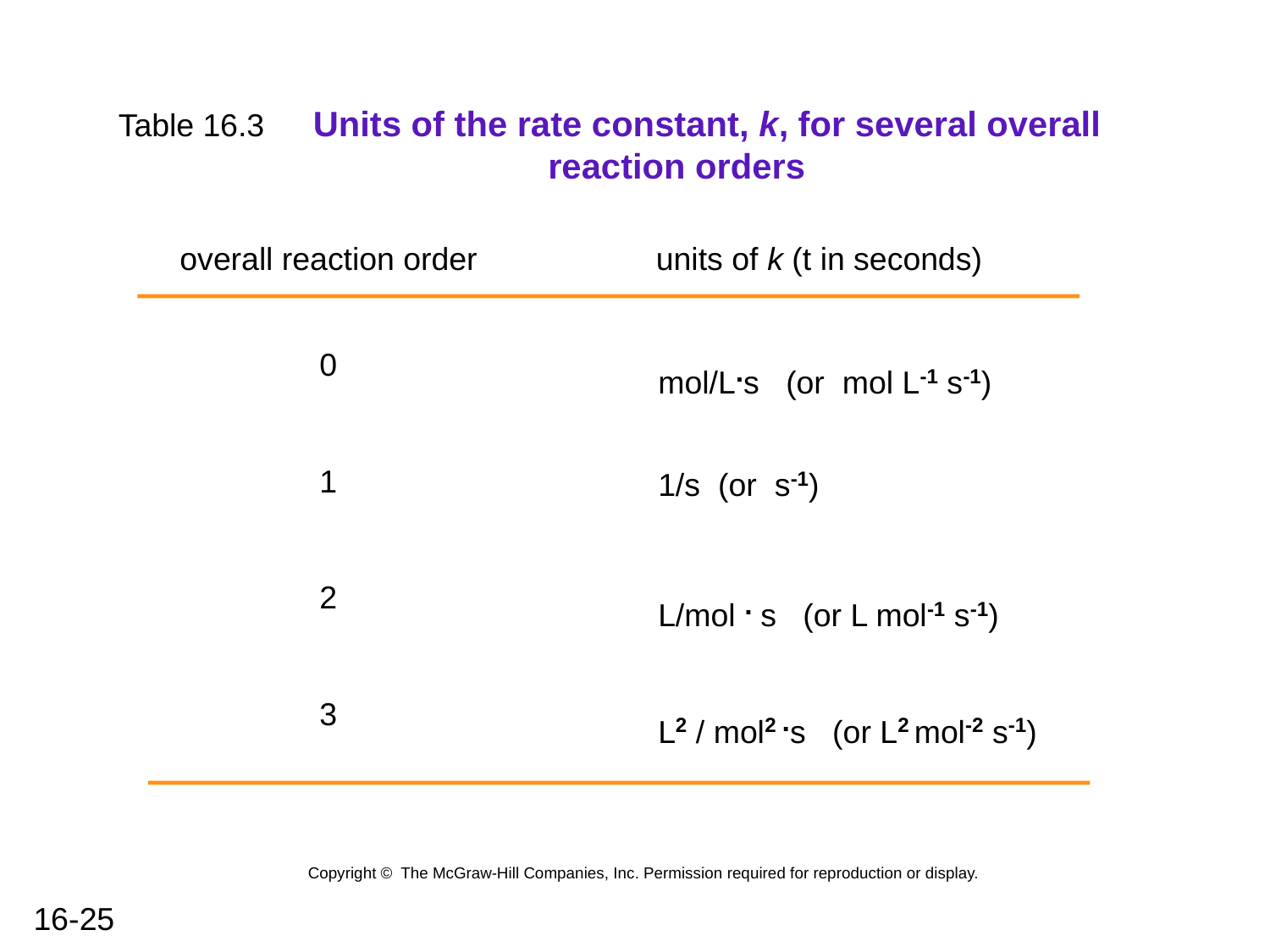

Table 16.3     Units of the rate constant, k, for several overall				     reaction orders
overall reaction order
units of k (t in seconds)

0
mol/L.s   (or  mol L-1 s-1)
1
1/s  (or  s-1)
2
L/mol . s   (or L mol-1 s-1)
3
L2 / mol2 .s   (or L2 mol-2 s-1)

Copyright ©  The McGraw-Hill Companies, Inc. Permission required for reproduction or display.